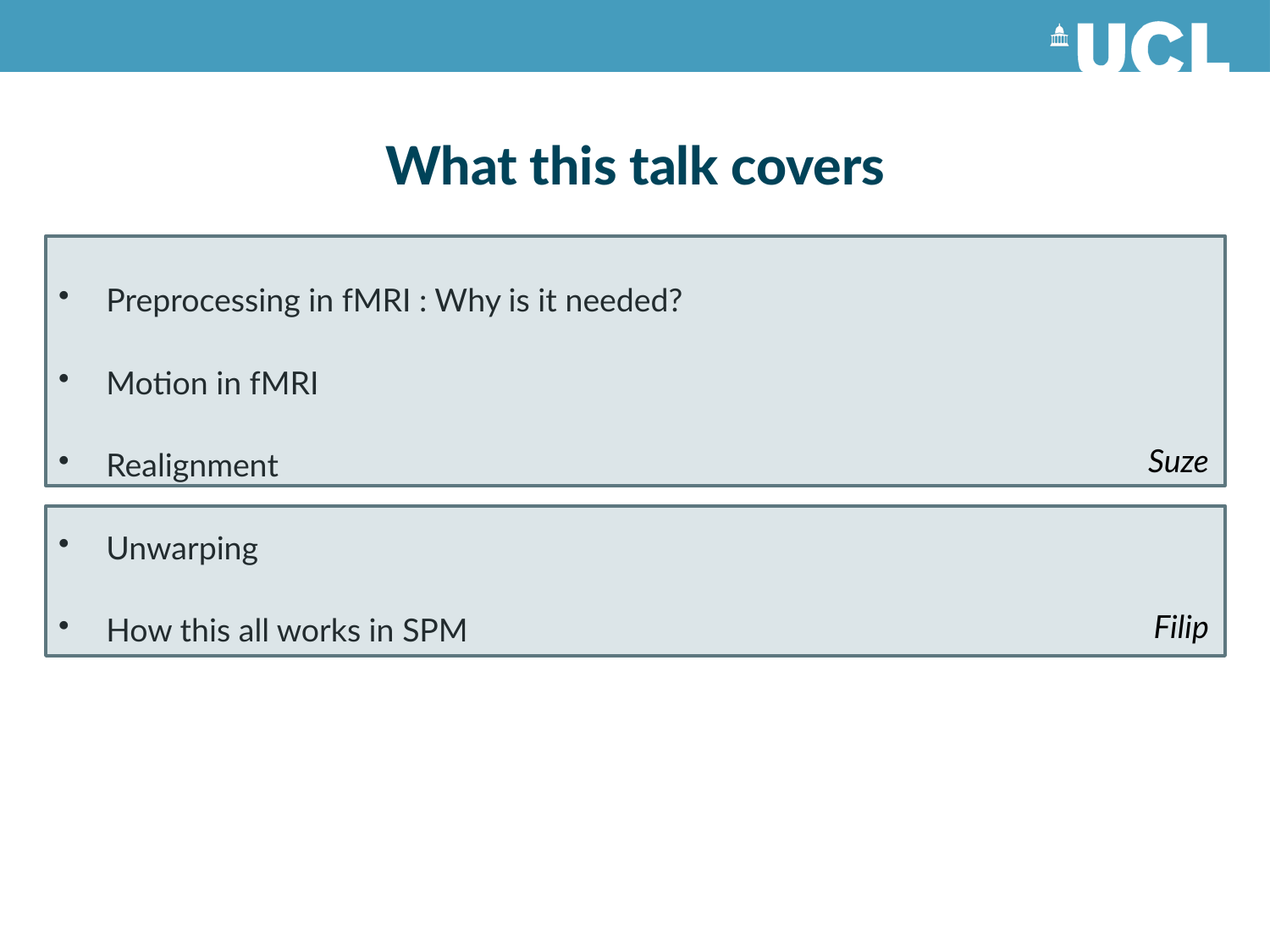

# What this talk covers
Preprocessing in fMRI : Why is it needed?
Motion in fMRI
Realignment
Unwarping
How this all works in SPM

Suze

Filip